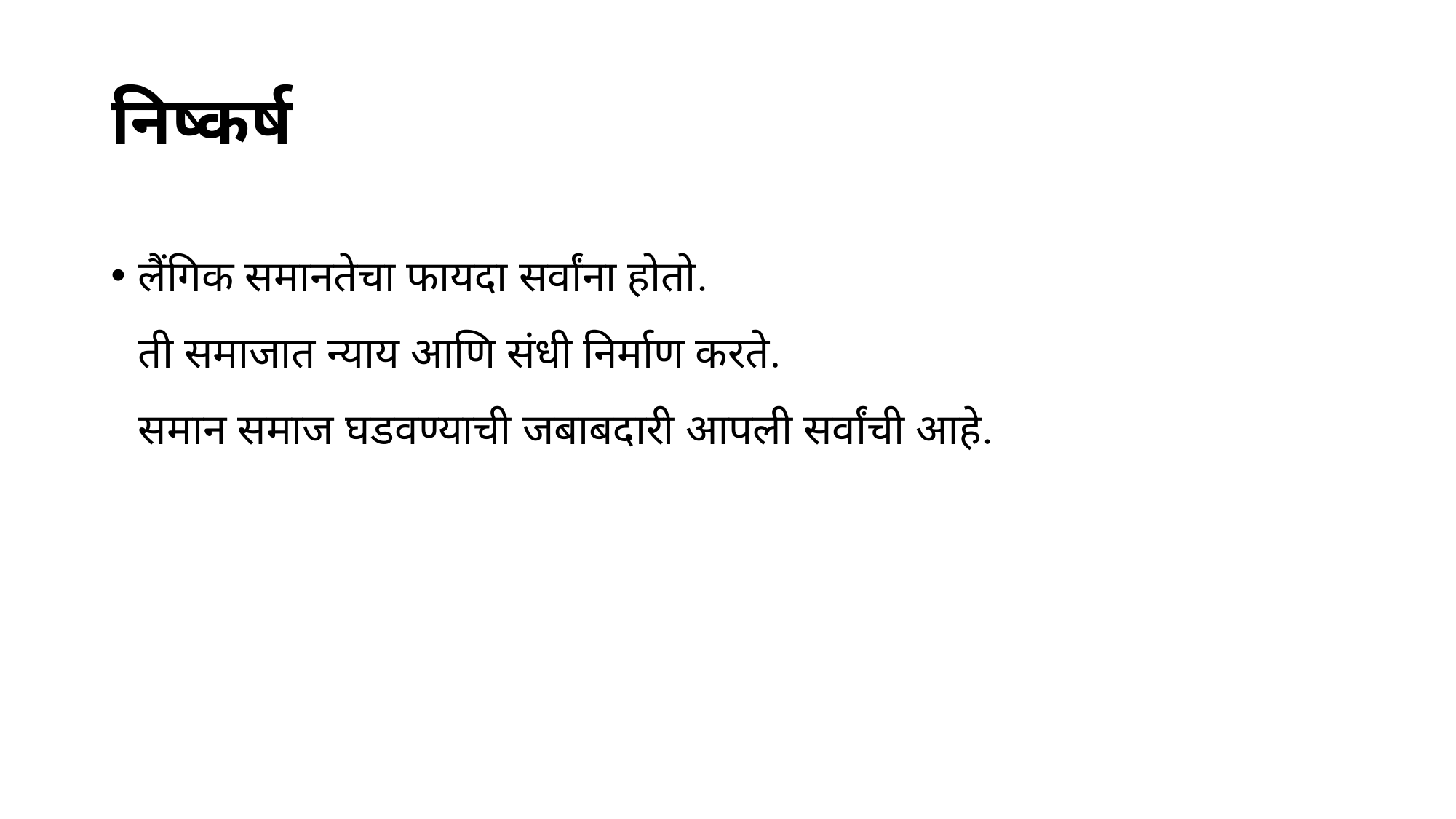

# निष्कर्ष
लैंगिक समानतेचा फायदा सर्वांना होतो.
ती समाजात न्याय आणि संधी निर्माण करते.
समान समाज घडवण्याची जबाबदारी आपली सर्वांची आहे.